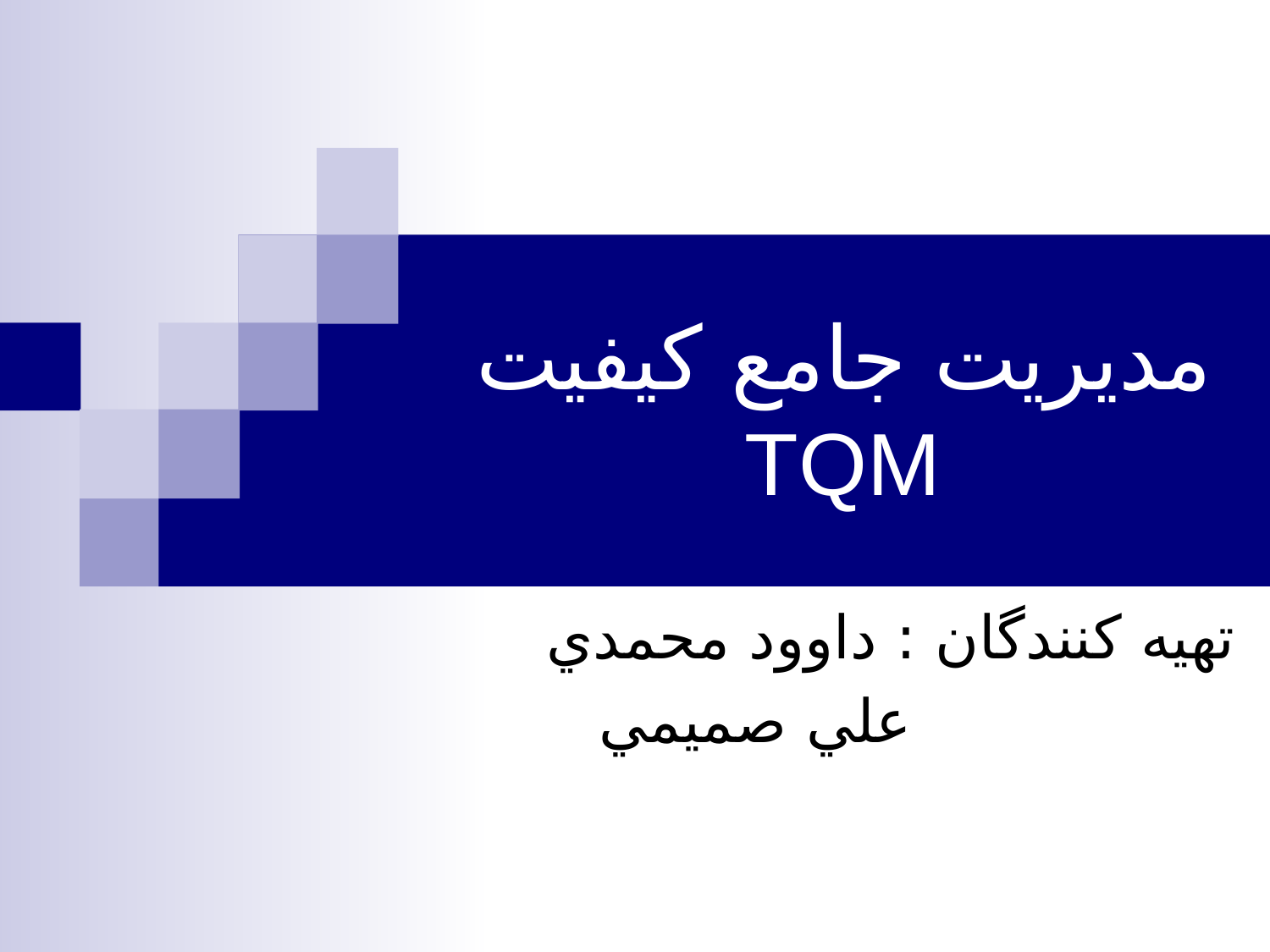

# مديريت جامع كيفيت TQM
تهيه كنندگان : داوود محمدي
                 علي صميمي